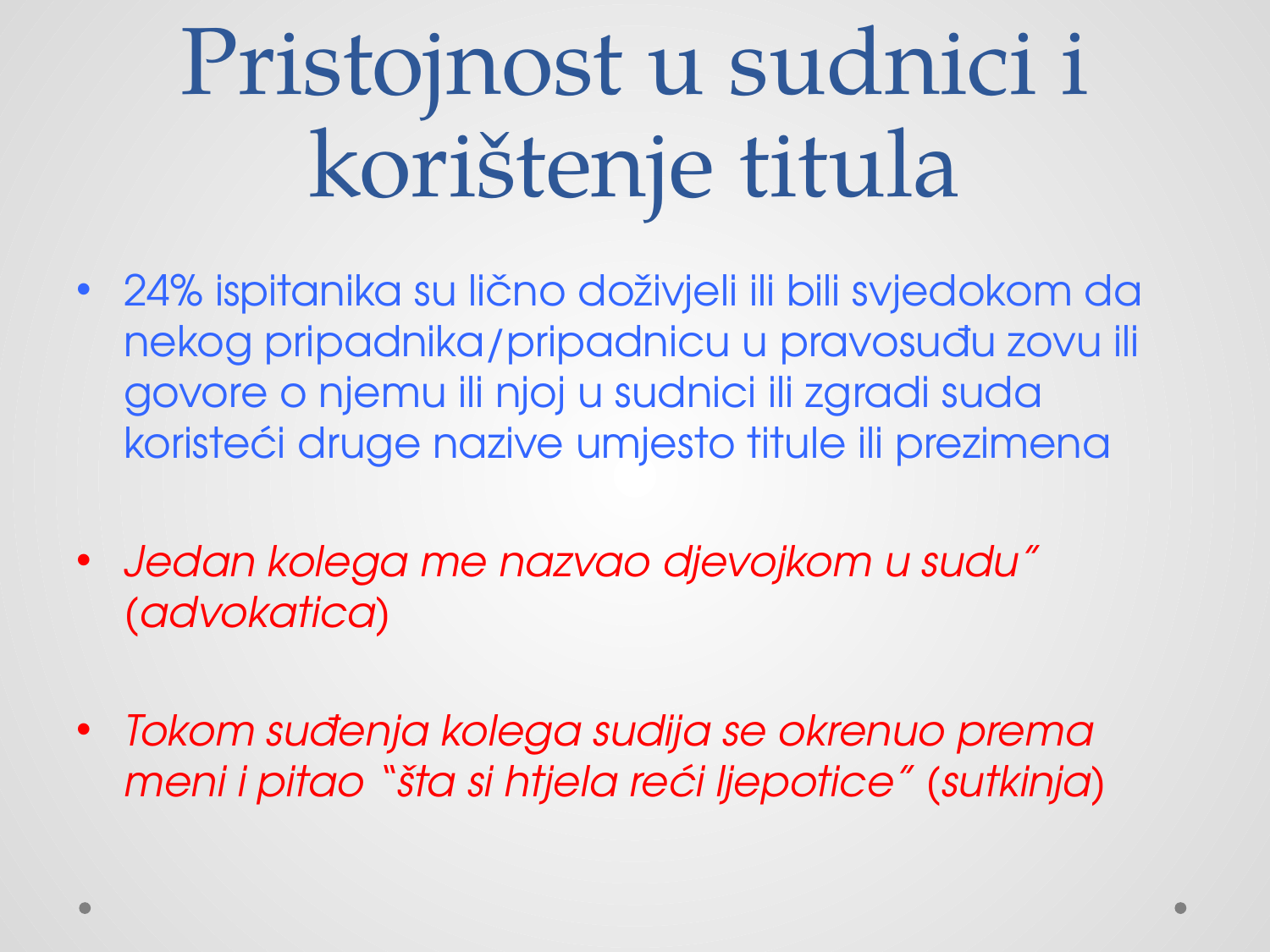

# Pristojnost u sudnici i korištenje titula
24% ispitanika su lično doživjeli ili bili svjedokom da nekog pripadnika/pripadnicu u pravosuđu zovu ili govore o njemu ili njoj u sudnici ili zgradi suda koristeći druge nazive umjesto titule ili prezimena

Jedan kolega me nazvao djevojkom u sudu” (advokatica)

Tokom suđenja kolega sudija se okrenuo prema meni i pitao “šta si htjela reći ljepotice” (sutkinja)